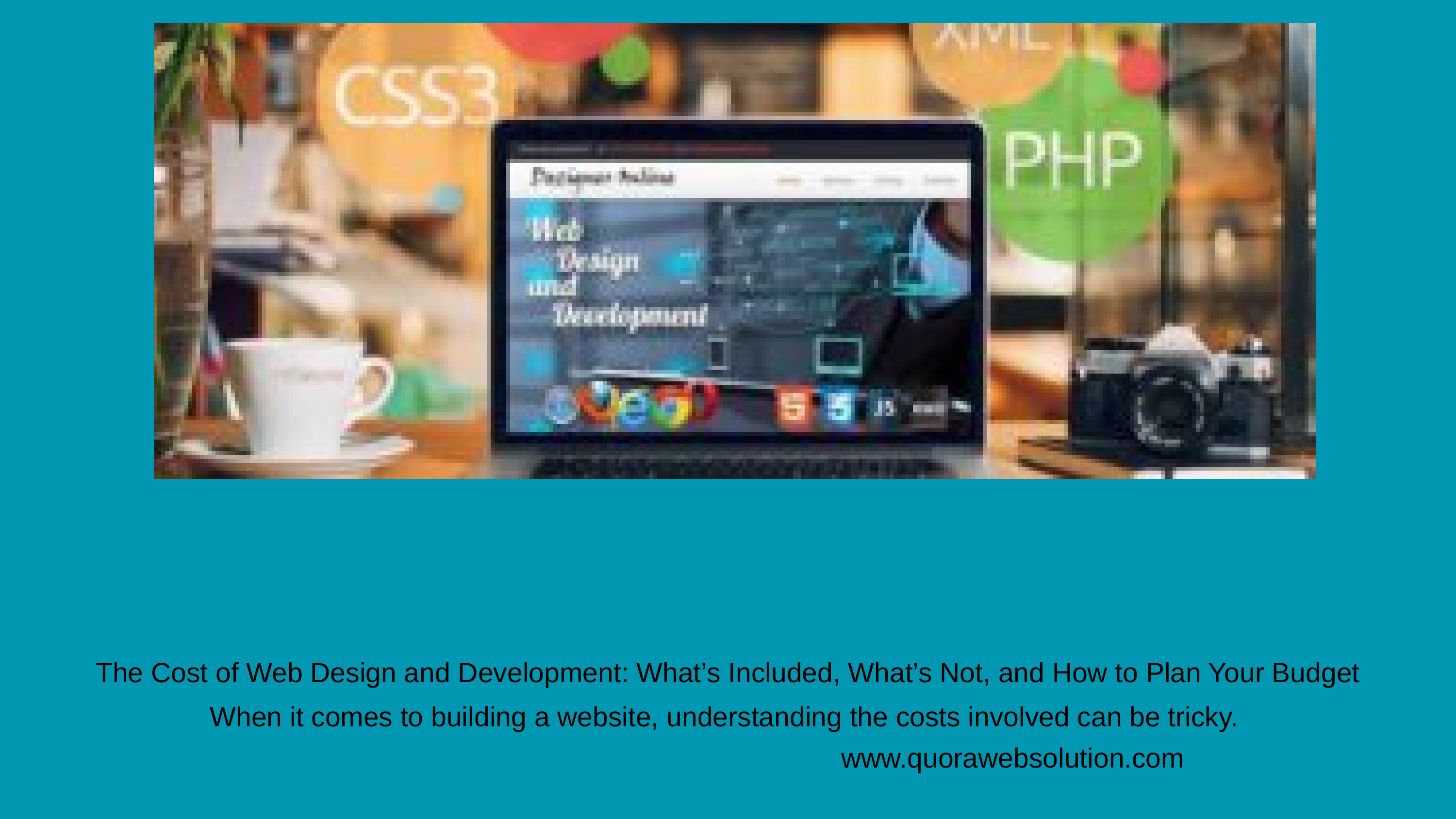

The Cost of Web Design and Development: What’s Included, What’s Not, and How to Plan Your Budget
When it comes to building a website, understanding the costs involved can be tricky.
www.quorawebsolution.com